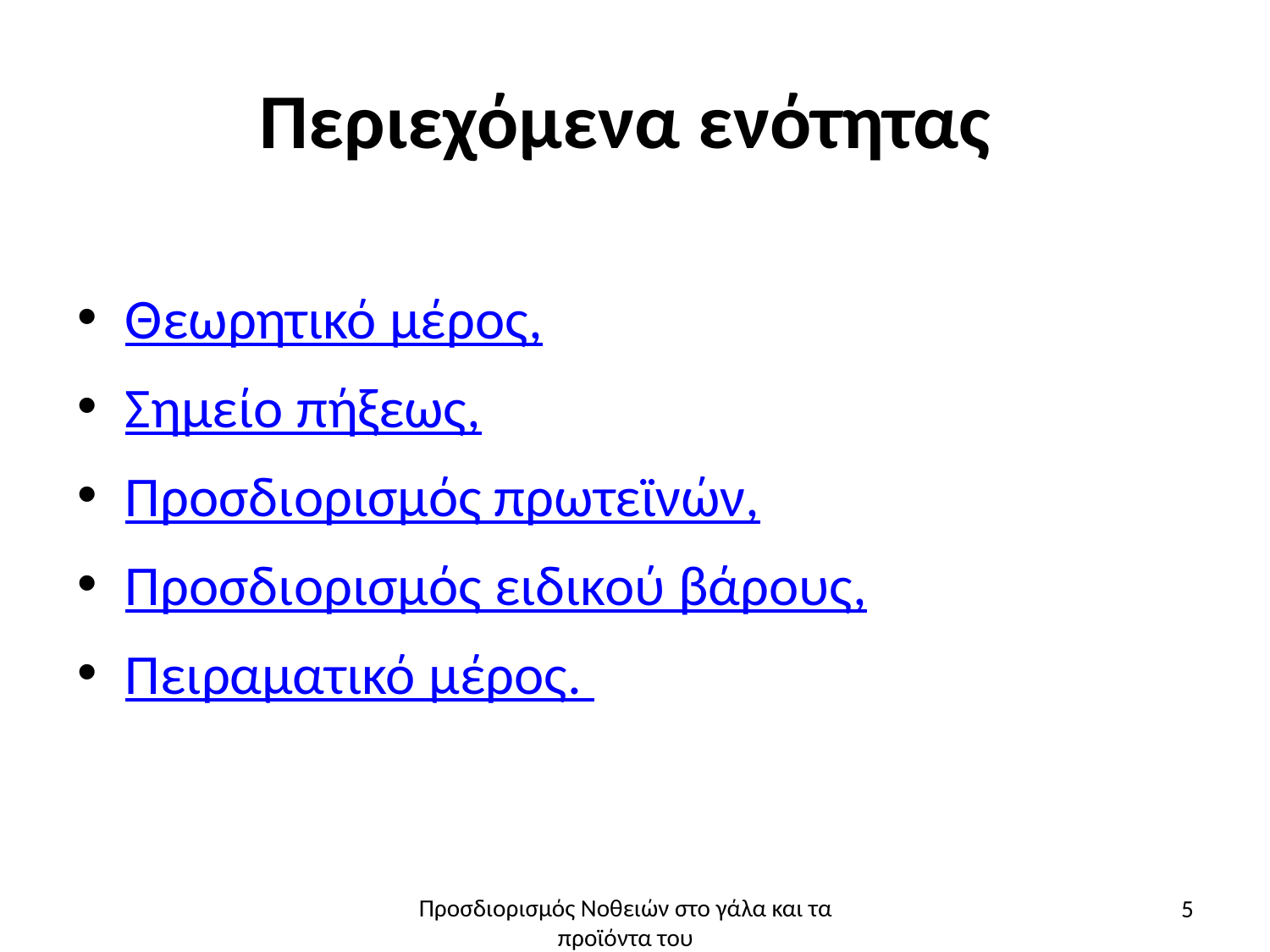

# Περιεχόμενα ενότητας
Θεωρητικό μέρος,
Σημείο πήξεως,
Προσδιορισμός πρωτεϊνών,
Προσδιορισμός ειδικού βάρους,
Πειραματικό μέρος.

5
Προσδιορισμός Νοθειών στο γάλα και τα προϊόντα του